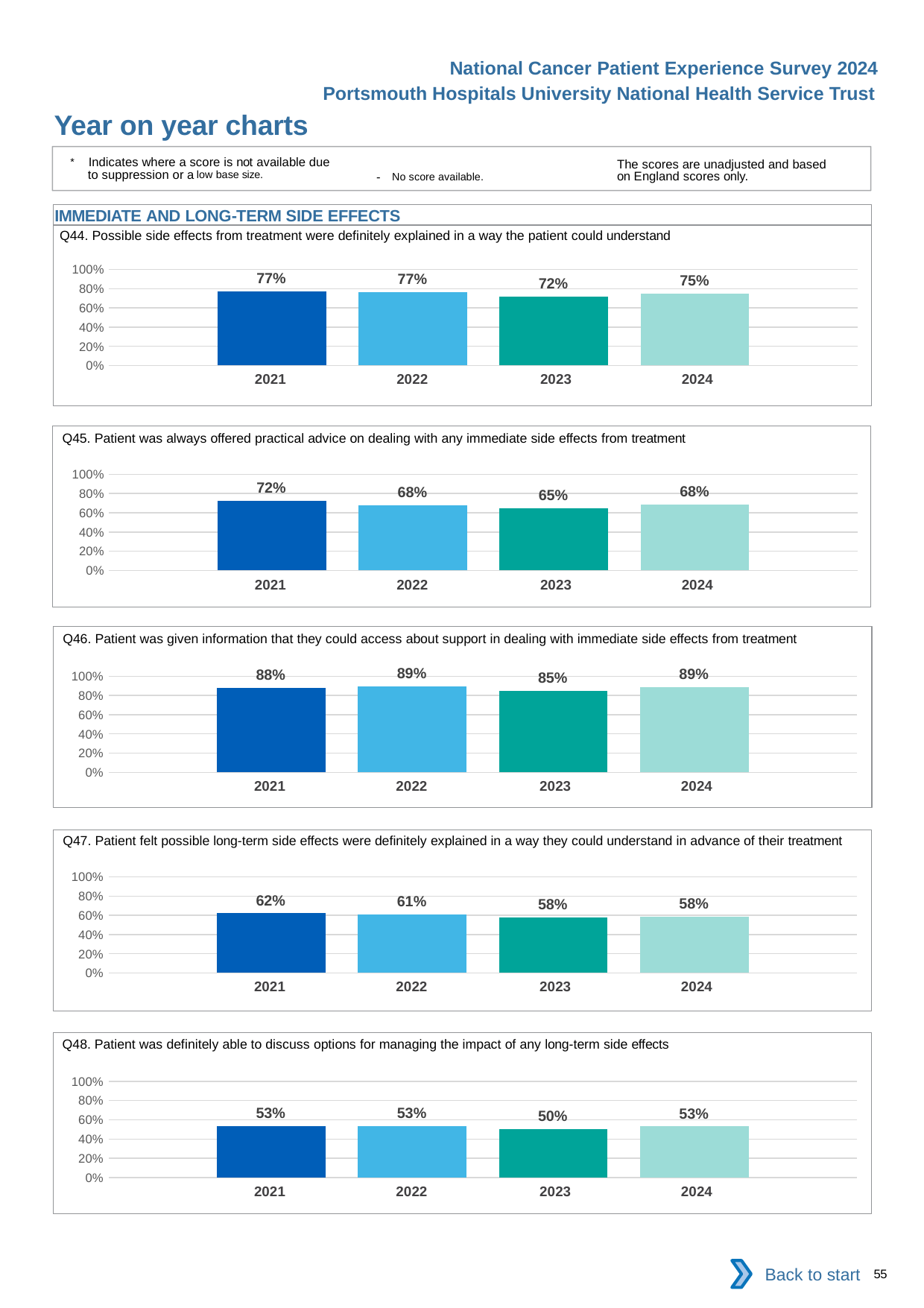

National Cancer Patient Experience Survey 2024
Portsmouth Hospitals University National Health Service Trust
Year on year charts

*  Indicates where a score is not available due to suppression or a low base size.
The scores are unadjusted and based on England scores only.
- No score available.
IMMEDIATE AND LONG-TERM SIDE EFFECTS
Q44. Possible side effects from treatment were definitely explained in a way the patient could understand

### Chart

| Category | 2021 | 2022 | 2023 | 2024 |
|---|---|---|---|---|
| Category 1 | 0.7684825 | 0.7651376 | 0.7156208 | 0.7493369 |
| 2021 | 2022 | 2023 | 2024 |
| --- | --- | --- | --- |
Q45. Patient was always offered practical advice on dealing with any immediate side effects from treatment

### Chart

| Category | 2021 | 2022 | 2023 | 2024 |
|---|---|---|---|---|
| Category 1 | 0.7231405 | 0.6802326 | 0.6471429 | 0.6834734 |
| 2021 | 2022 | 2023 | 2024 |
| --- | --- | --- | --- |
Q46. Patient was given information that they could access about support in dealing with immediate side effects from treatment

### Chart

| Category | 2021 | 2022 | 2023 | 2024 |
|---|---|---|---|---|
| Category 1 | 0.8814433 | 0.8926014 | 0.8471002 | 0.8853288 |
| 2021 | 2022 | 2023 | 2024 |
| --- | --- | --- | --- |
Q47. Patient felt possible long-term side effects were definitely explained in a way they could understand in advance of their treatment

### Chart

| Category | 2021 | 2022 | 2023 | 2024 |
|---|---|---|---|---|
| Category 1 | 0.6202532 | 0.6066536 | 0.5795455 | 0.5821727 |
| 2021 | 2022 | 2023 | 2024 |
| --- | --- | --- | --- |
Q48. Patient was definitely able to discuss options for managing the impact of any long-term side effects

### Chart

| Category | 2021 | 2022 | 2023 | 2024 |
|---|---|---|---|---|
| Category 1 | 0.5320665 | 0.5330296 | 0.5042017 | 0.5307087 |
| 2021 | 2022 | 2023 | 2024 |
| --- | --- | --- | --- |
Back to start

55